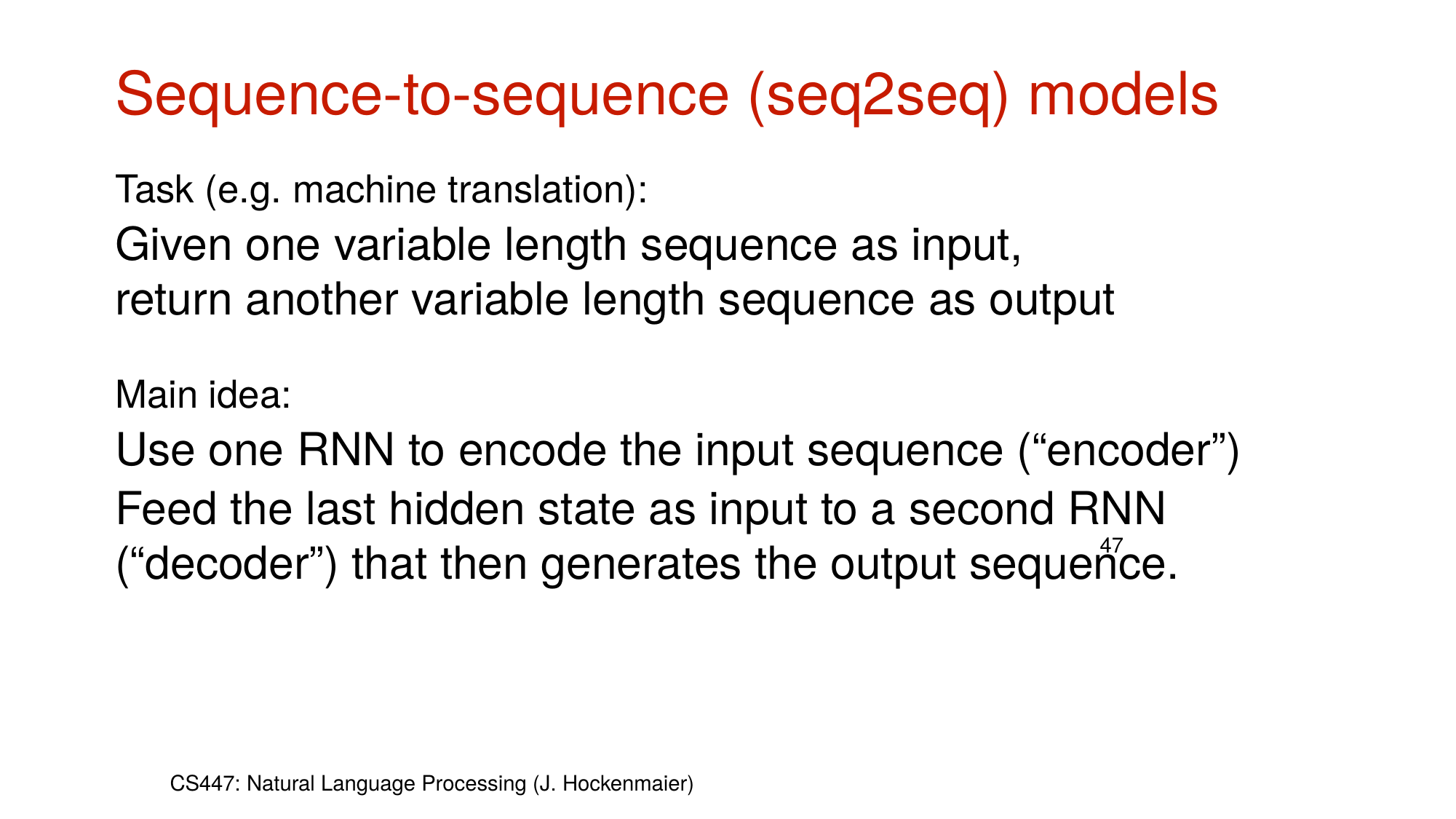

# Sequence-to-sequence (seq2seq) models
Task (e.g. machine translation):
Given one variable length sequence as input,
return another variable length sequence as output

Main idea:
Use one RNN to encode the input sequence (“encoder”)
Feed the last hidden state as input to a second RNN (“decoder”) that then generates the output sequence.
47